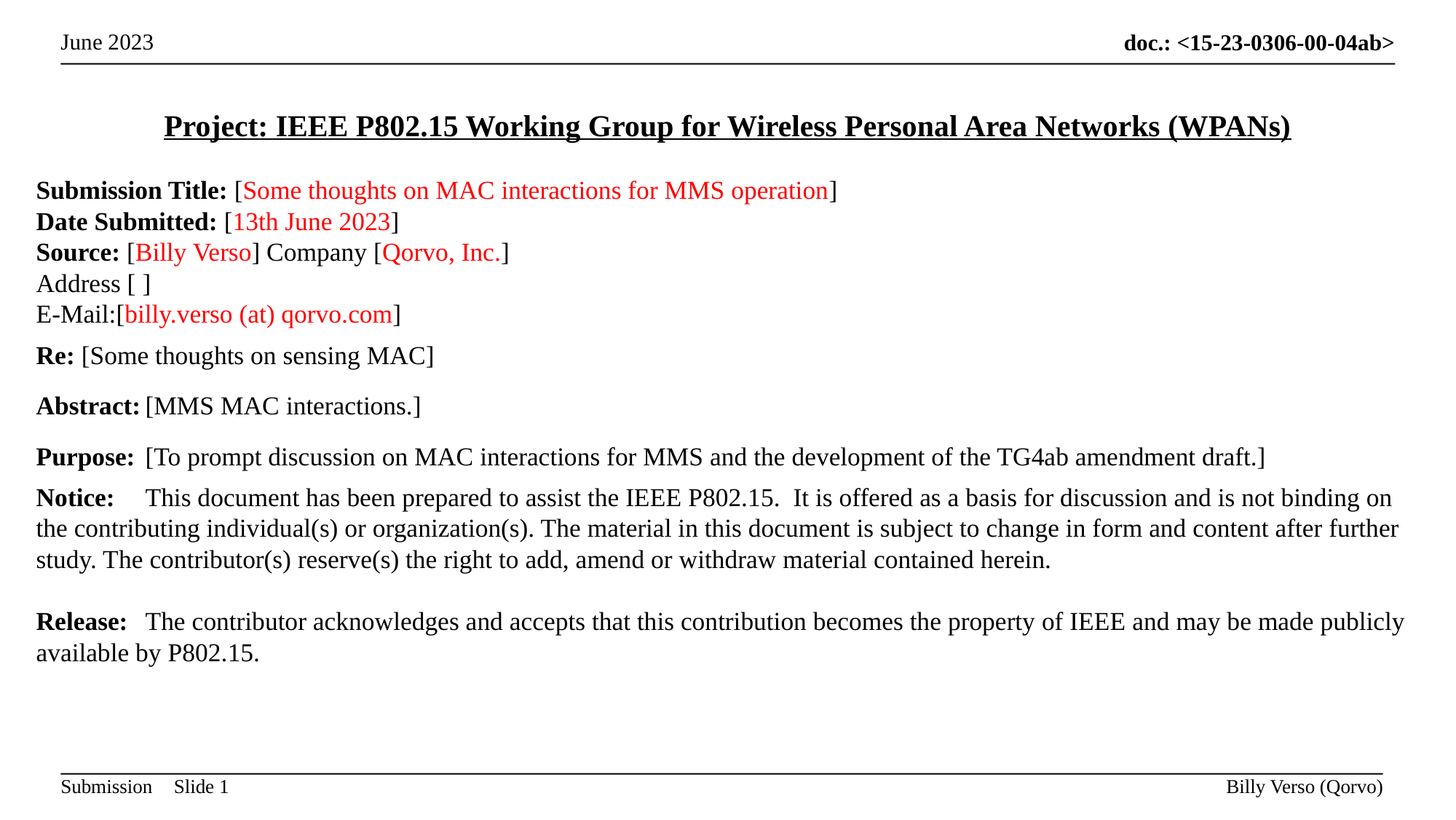

Project: IEEE P802.15 Working Group for Wireless Personal Area Networks (WPANs)

Submission Title: [Some thoughts on MAC interactions for MMS operation]
Date Submitted: [13th June 2023]
Source: [Billy Verso] Company [Qorvo, Inc.]
Address [ ]
E-Mail:[billy.verso (at) qorvo.com]
Re: [Some thoughts on sensing MAC]
Abstract:	[MMS MAC interactions.]
Purpose:	[To prompt discussion on MAC interactions for MMS and the development of the TG4ab amendment draft.]
Notice:	This document has been prepared to assist the IEEE P802.15.  It is offered as a basis for discussion and is not binding on the contributing individual(s) or organization(s). The material in this document is subject to change in form and content after further study. The contributor(s) reserve(s) the right to add, amend or withdraw material contained herein.

Release:	The contributor acknowledges and accepts that this contribution becomes the property of IEEE and may be made publicly available by P802.15.